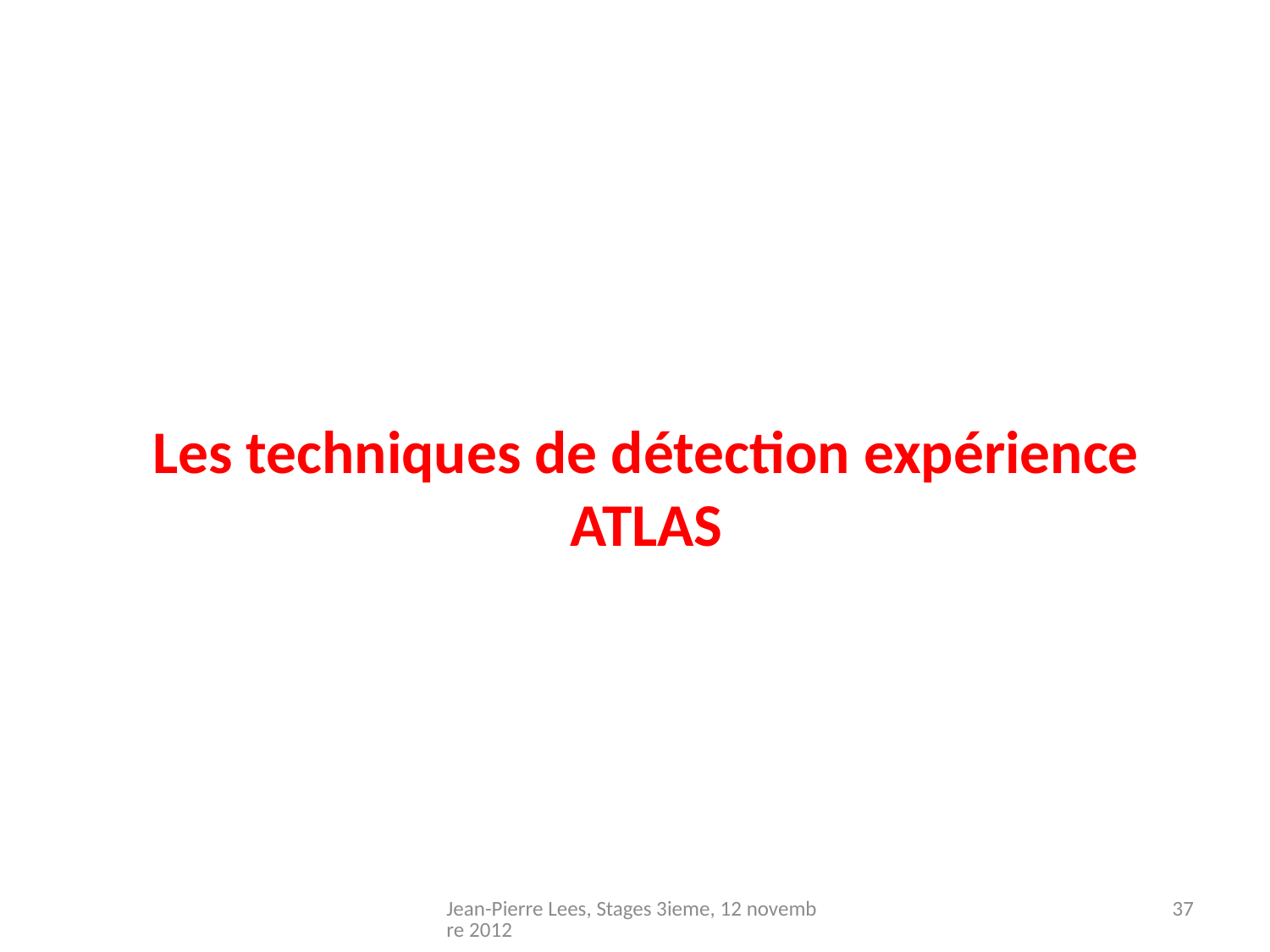

# Les techniques de détection expérience ATLAS
Jean-Pierre Lees, Stages 3ieme, 12 novembre 2012
37